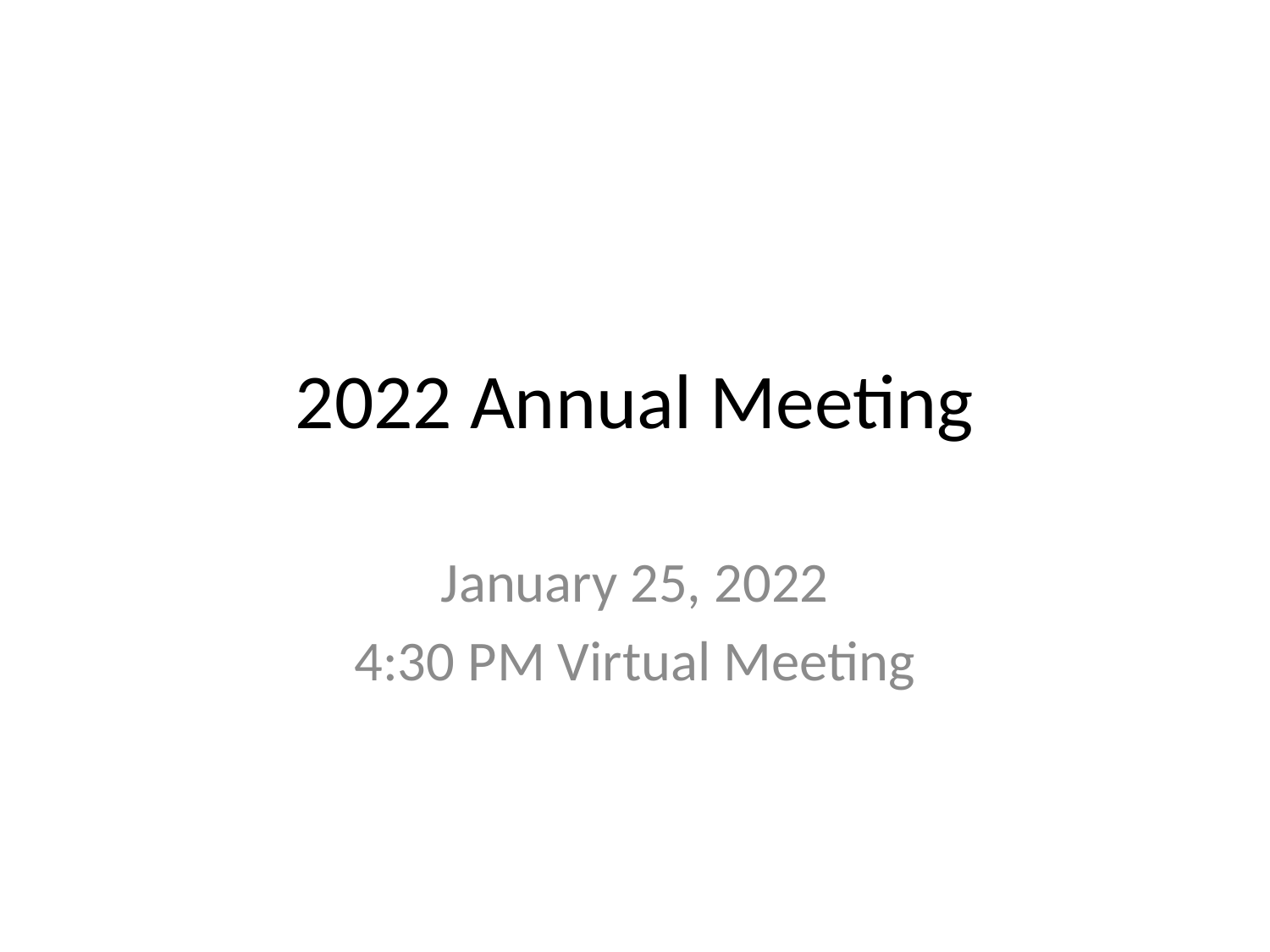

# 2022 Annual Meeting
January 25, 2022
4:30 PM Virtual Meeting